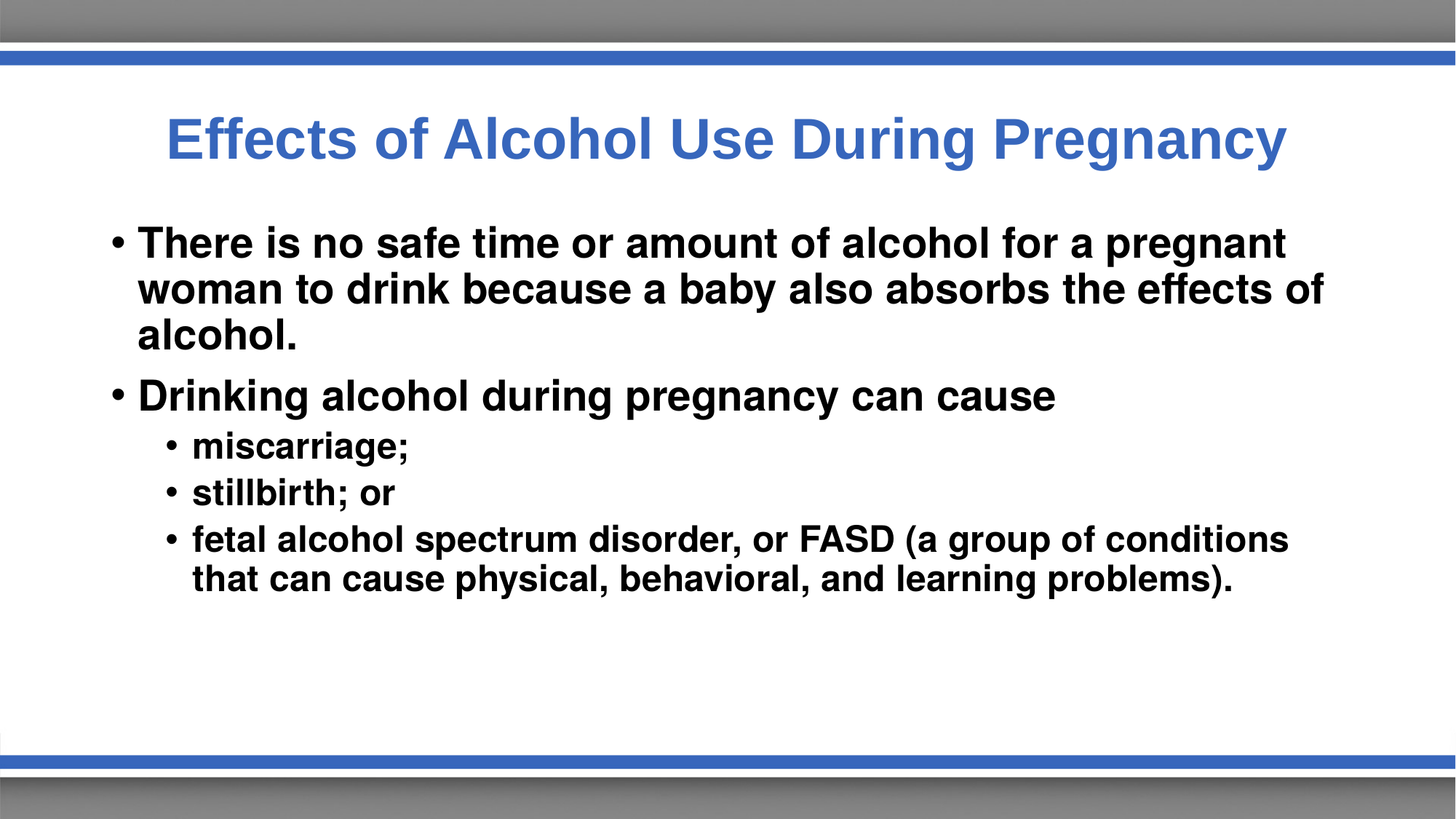

# Effects of Alcohol Use During Pregnancy
There is no safe time or amount of alcohol for a pregnant woman to drink because a baby also absorbs the effects of alcohol.
Drinking alcohol during pregnancy can cause
miscarriage;
stillbirth; or
fetal alcohol spectrum disorder, or FASD (a group of conditions that can cause physical, behavioral, and learning problems).